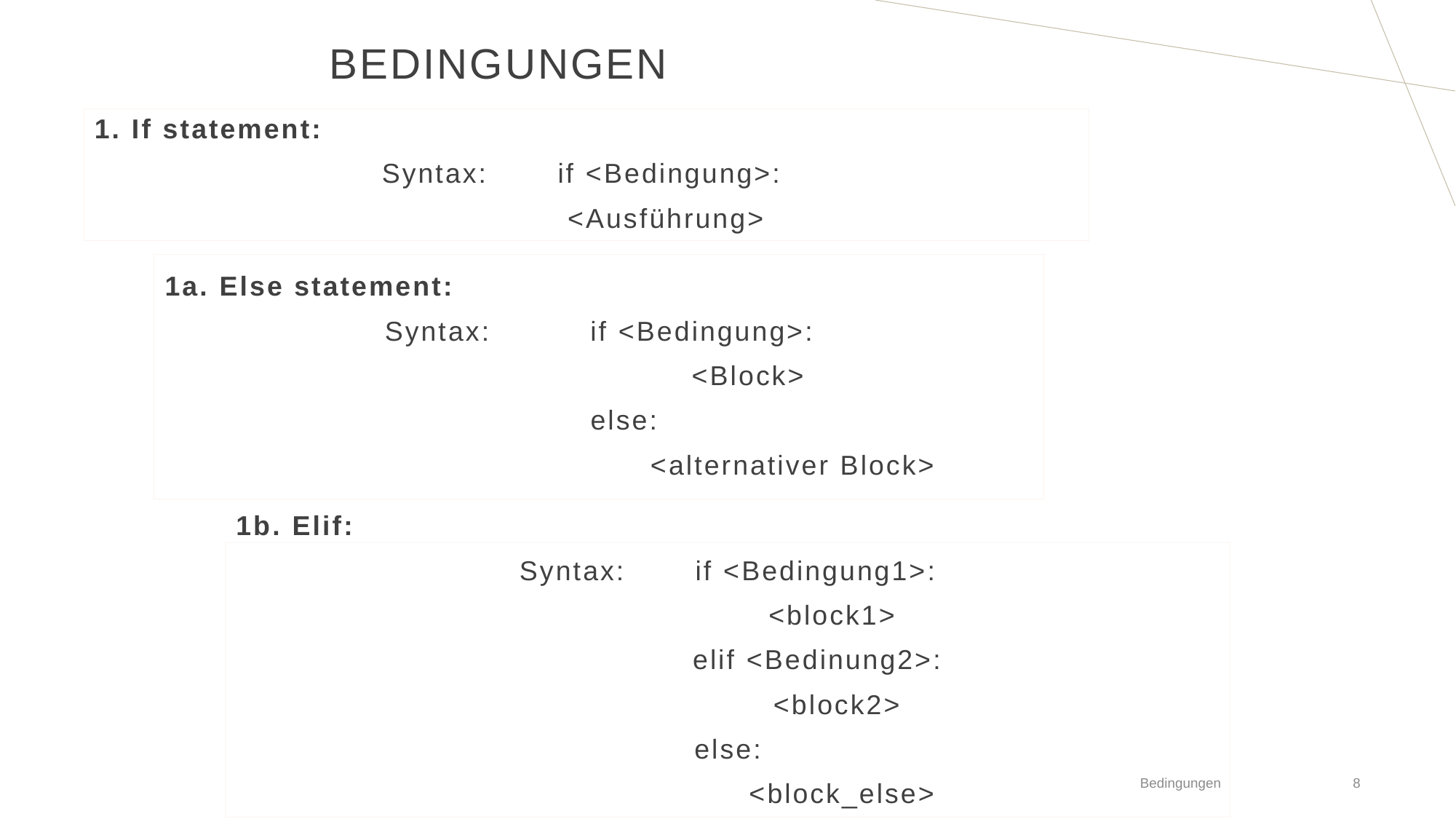

# BEDINGUNGEN
1. If statement:
Syntax:       if <Bedingung>:
                     <Ausführung>
1a. Else statement:
Syntax:          if <Bedingung>:
                              <Block>
     else:
                                       <alternativer Block>
1b. Elif:
Syntax:       if <Bedingung1>:
                     <block1>
                  elif <Bedinung2>:
                      <block2>
else:
                       <block_else>

Bedingungen
8